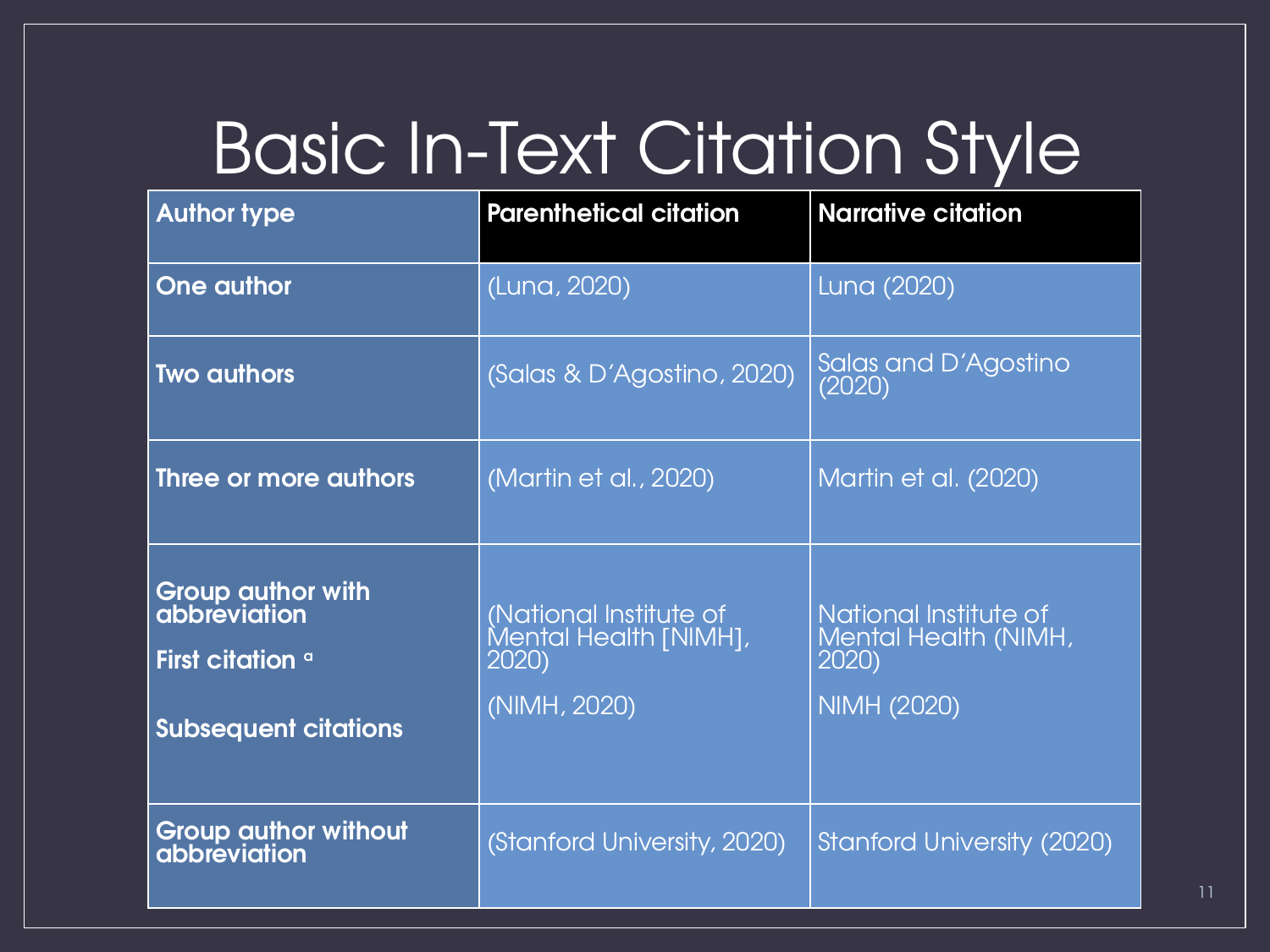

# Basic In-Text Citation Style
| Author type | Parenthetical citation | Narrative citation |
| --- | --- | --- |
| One author | (Luna, 2020) | Luna (2020) |
| Two authors | (Salas & D’Agostino, 2020) | Salas and D’Agostino (2020) |
| Three or more authors | (Martin et al., 2020) | Martin et al. (2020) |
| Group author with abbreviation First citation a Subsequent citations | (National Institute of Mental Health [NIMH], 2020) (NIMH, 2020) | National Institute of Mental Health (NIMH, 2020) NIMH (2020) |
| Group author without abbreviation | (Stanford University, 2020) | Stanford University (2020) |
11